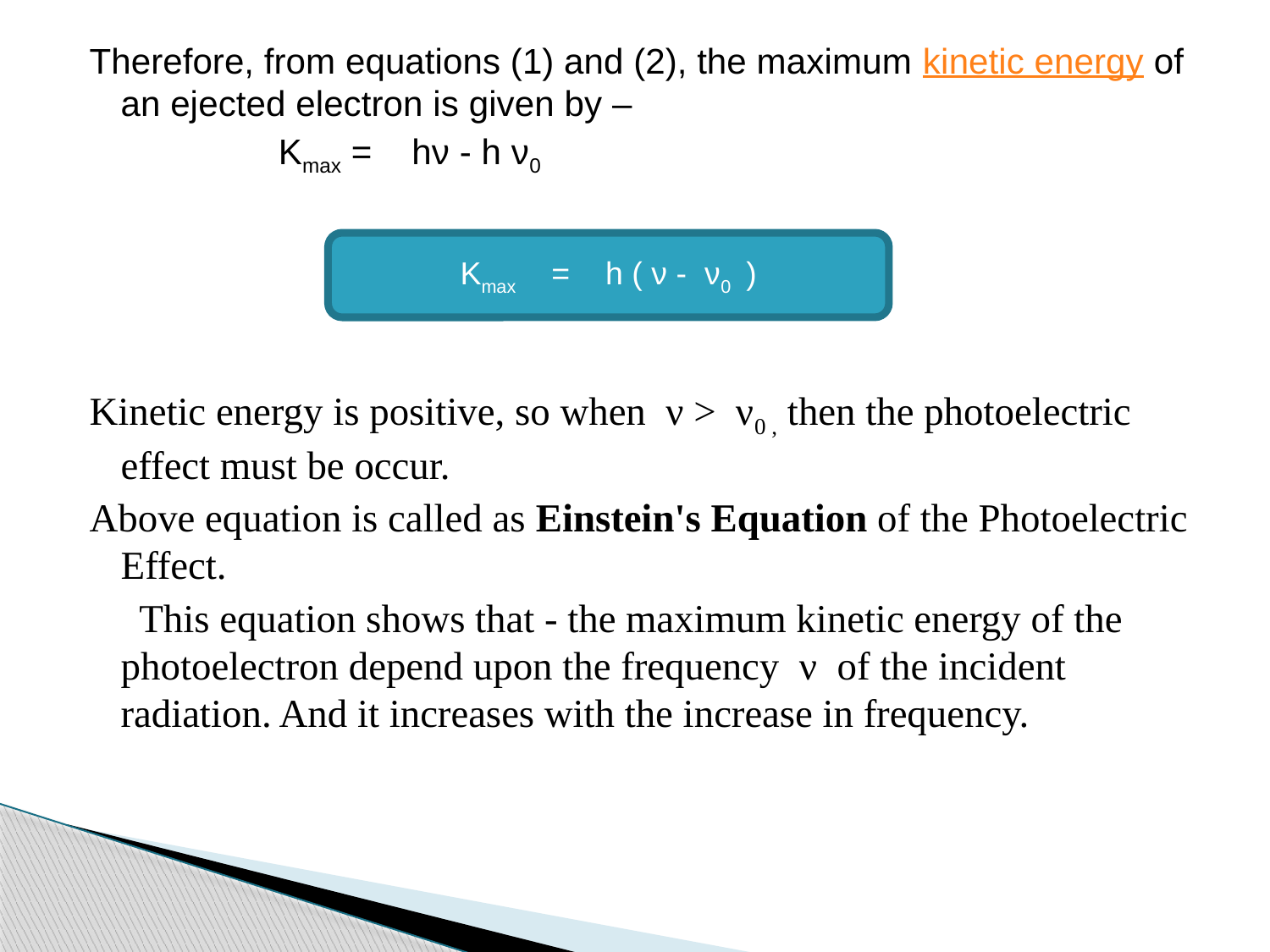

Therefore, from equations (1) and (2), the maximum kinetic energy of an ejected electron is given by –
                   Kmax =    hν - h ν0

Kinetic energy is positive, so when  ν >  ν0 , then the photoelectric effect must be occur.
Above equation is called as Einstein's Equation of the Photoelectric Effect.
     This equation shows that - the maximum kinetic energy of the photoelectron depend upon the frequency  ν  of the incident radiation. And it increases with the increase in frequency.

Kmax       =    h ( ν -  ν0   )